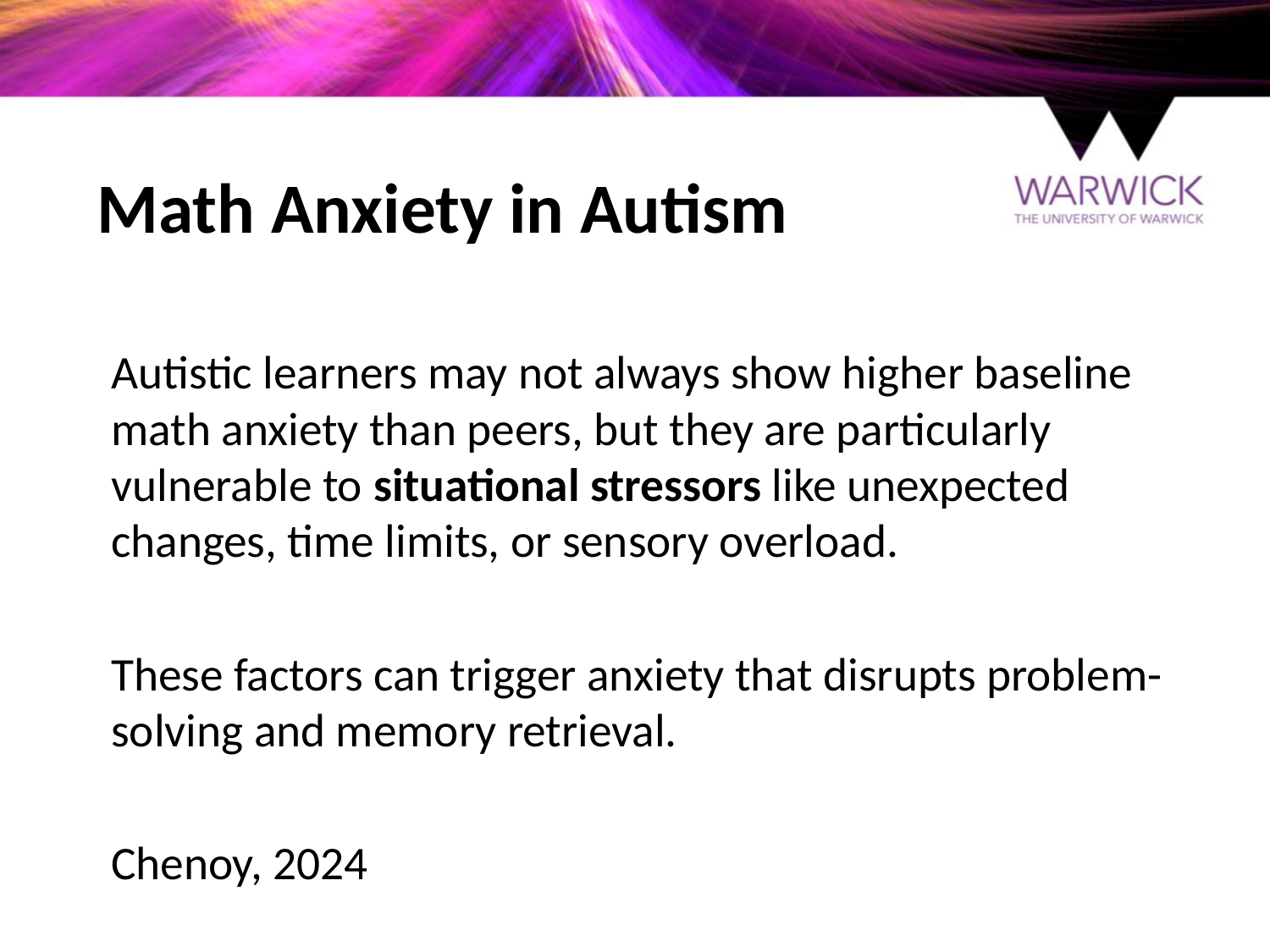

# Math Anxiety in Autism
Autistic learners may not always show higher baseline math anxiety than peers, but they are particularly vulnerable to situational stressors like unexpected changes, time limits, or sensory overload.

These factors can trigger anxiety that disrupts problem-solving and memory retrieval.

Chenoy, 2024